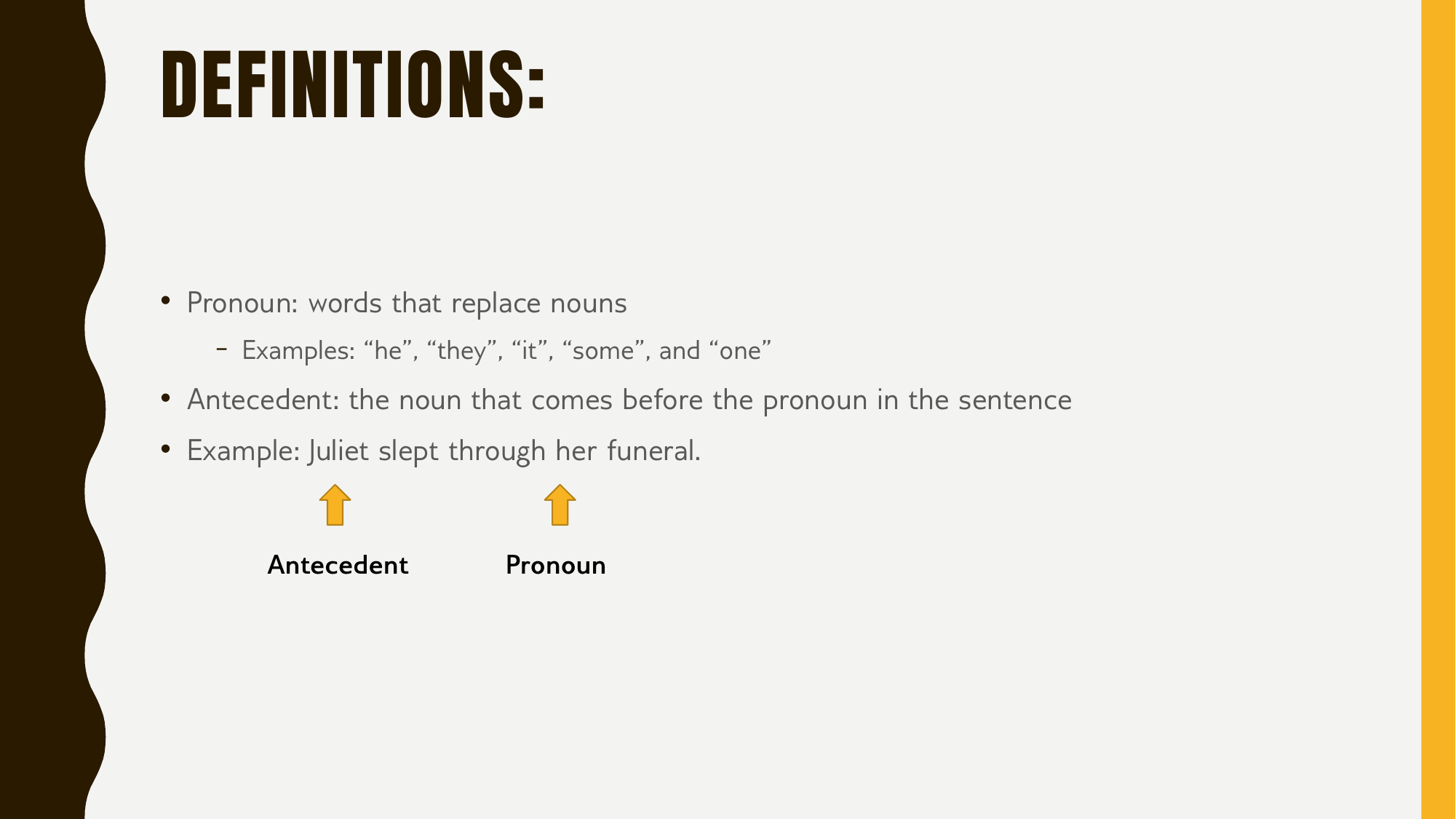

# Definitions:
Pronoun: words that replace nouns
Examples: “he”, “they”, “it”, “some”, and “one”
Antecedent: the noun that comes before the pronoun in the sentence
Example: Juliet slept through her funeral.

Antecedent
Pronoun